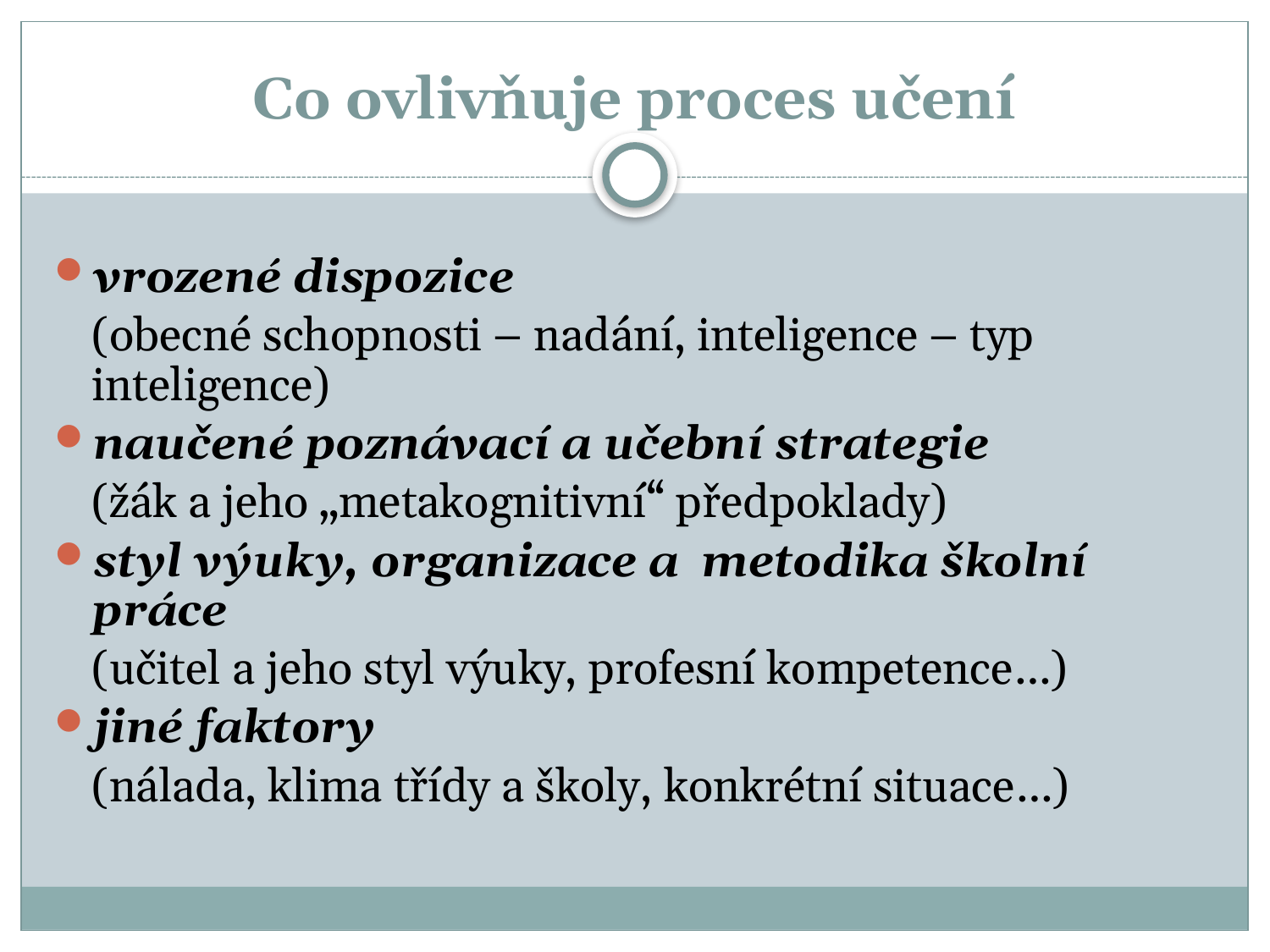

# Co ovlivňuje proces učení

vrozené dispozice
(obecné schopnosti – nadání, inteligence – typ inteligence)
naučené poznávací a učební strategie
(žák a jeho „metakognitivní“ předpoklady)
styl výuky, organizace a  metodika školní práce
(učitel a jeho styl výuky, profesní kompetence…)
jiné faktory
(nálada, klima třídy a školy, konkrétní situace…)